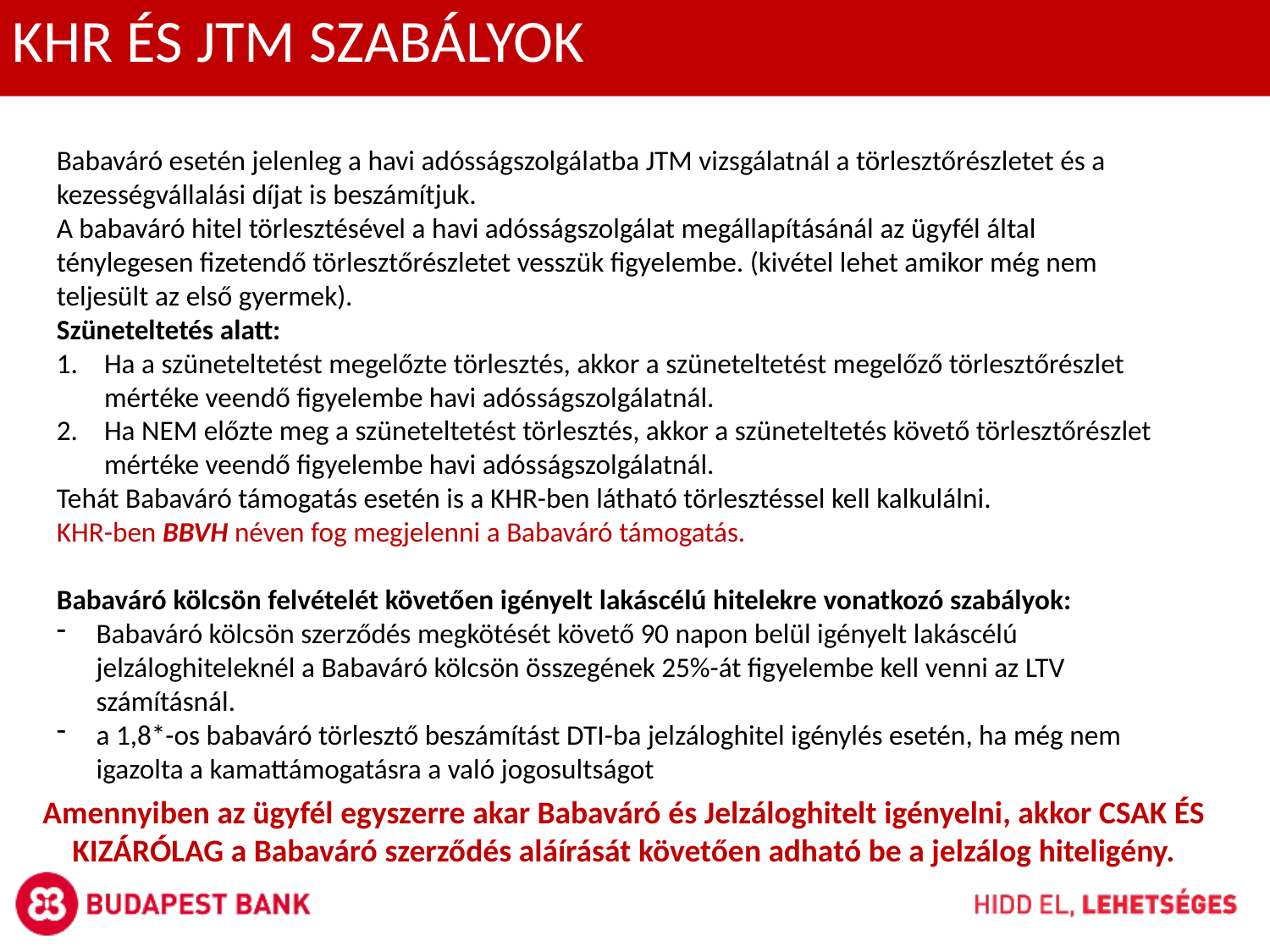

KHR ÉS JTM SZABÁLYOK
Babaváró esetén jelenleg a havi adósságszolgálatba JTM vizsgálatnál a törlesztőrészletet és a kezességvállalási díjat is beszámítjuk.
A babaváró hitel törlesztésével a havi adósságszolgálat megállapításánál az ügyfél által ténylegesen fizetendő törlesztőrészletet vesszük figyelembe. (kivétel lehet amikor még nem teljesült az első gyermek).
Szüneteltetés alatt:
Ha a szüneteltetést megelőzte törlesztés, akkor a szüneteltetést megelőző törlesztőrészlet mértéke veendő figyelembe havi adósságszolgálatnál.
Ha NEM előzte meg a szüneteltetést törlesztés, akkor a szüneteltetés követő törlesztőrészlet mértéke veendő figyelembe havi adósságszolgálatnál.
Tehát Babaváró támogatás esetén is a KHR-ben látható törlesztéssel kell kalkulálni.
KHR-ben BBVH néven fog megjelenni a Babaváró támogatás.

Babaváró kölcsön felvételét követően igényelt lakáscélú hitelekre vonatkozó szabályok:
Babaváró kölcsön szerződés megkötését követő 90 napon belül igényelt lakáscélú jelzáloghiteleknél a Babaváró kölcsön összegének 25%-át figyelembe kell venni az LTV számításnál.
a 1,8*-os babaváró törlesztő beszámítást DTI-ba jelzáloghitel igénylés esetén, ha még nem igazolta a kamattámogatásra a való jogosultságot
Amennyiben az ügyfél egyszerre akar Babaváró és Jelzáloghitelt igényelni, akkor CSAK ÉS KIZÁRÓLAG a Babaváró szerződés aláírását követően adható be a jelzálog hiteligény.